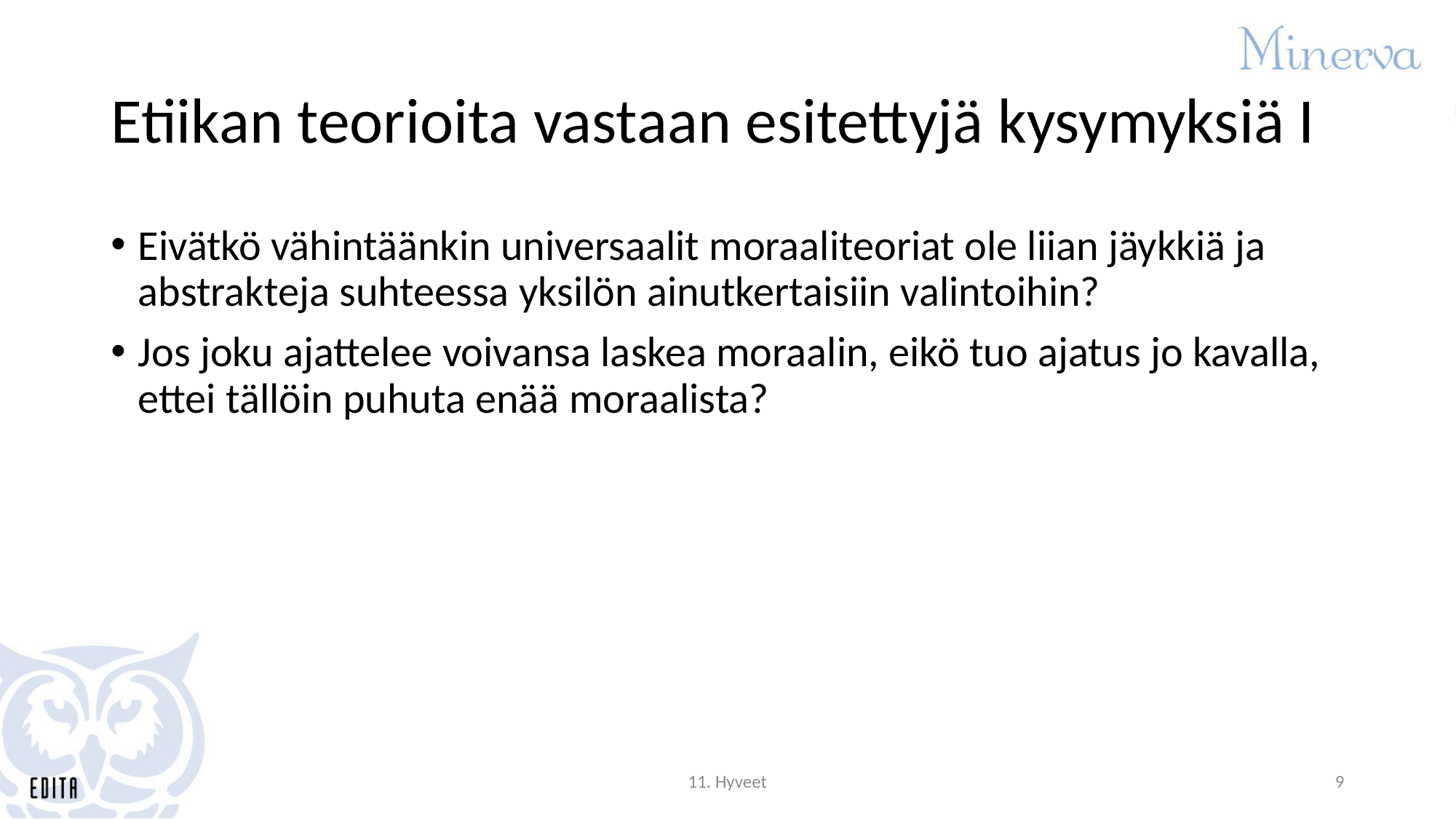

# Etiikan teorioita vastaan esitettyjä kysymyksiä I
Eivätkö vähintäänkin universaalit moraaliteoriat ole liian jäykkiä ja abstrakteja suhteessa yksilön ainutkertaisiin valintoihin?
Jos joku ajattelee voivansa laskea moraalin, eikö tuo ajatus jo kavalla, ettei tällöin puhuta enää moraalista?

11. Hyveet
9